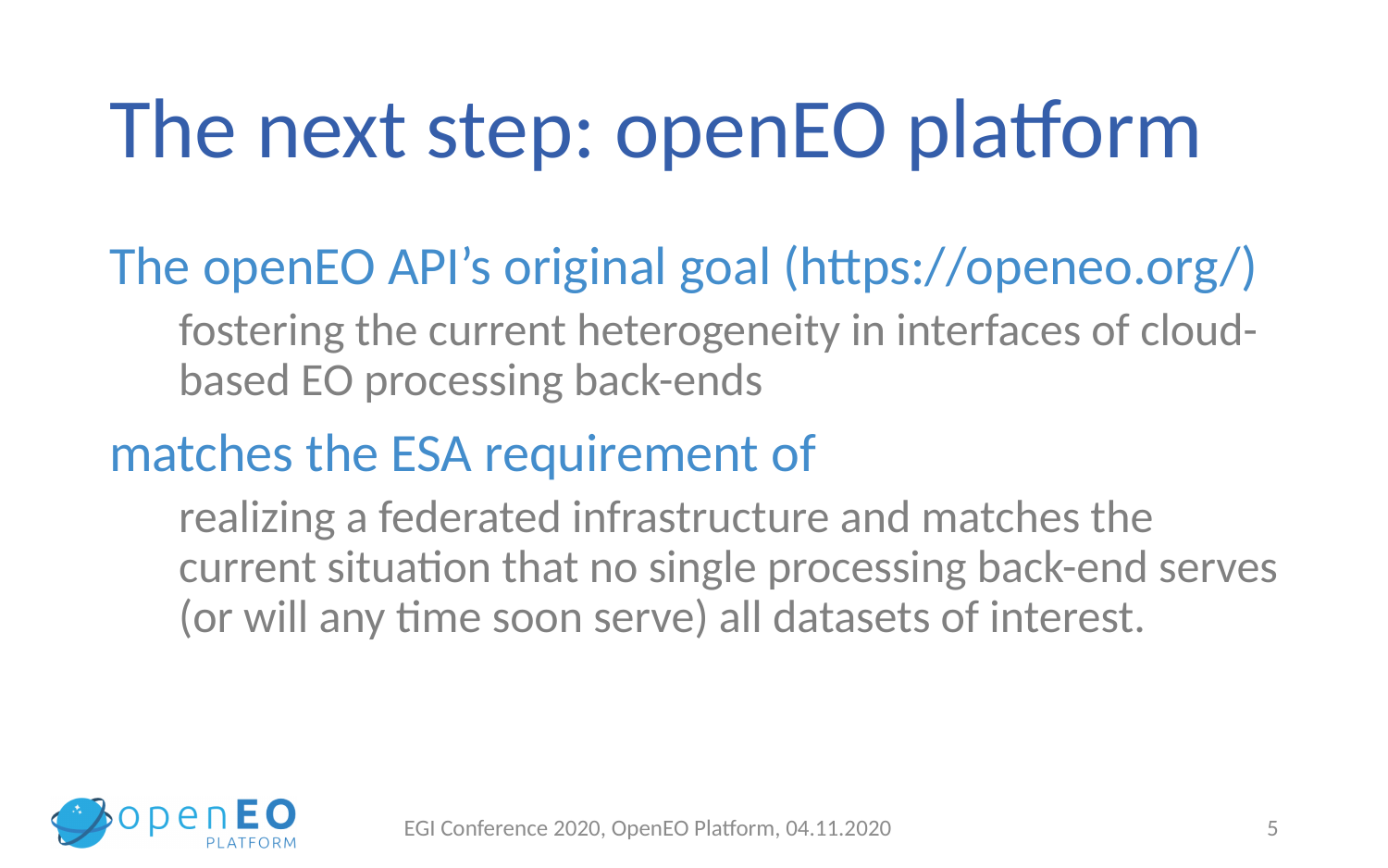

# The next step: openEO platform
The openEO API’s original goal (https://openeo.org/)
fostering the current heterogeneity in interfaces of cloud-based EO processing back-ends
matches the ESA requirement of
realizing a federated infrastructure and matches the current situation that no single processing back-end serves (or will any time soon serve) all datasets of interest.

EGI Conference 2020, OpenEO Platform, 04.11.2020
5